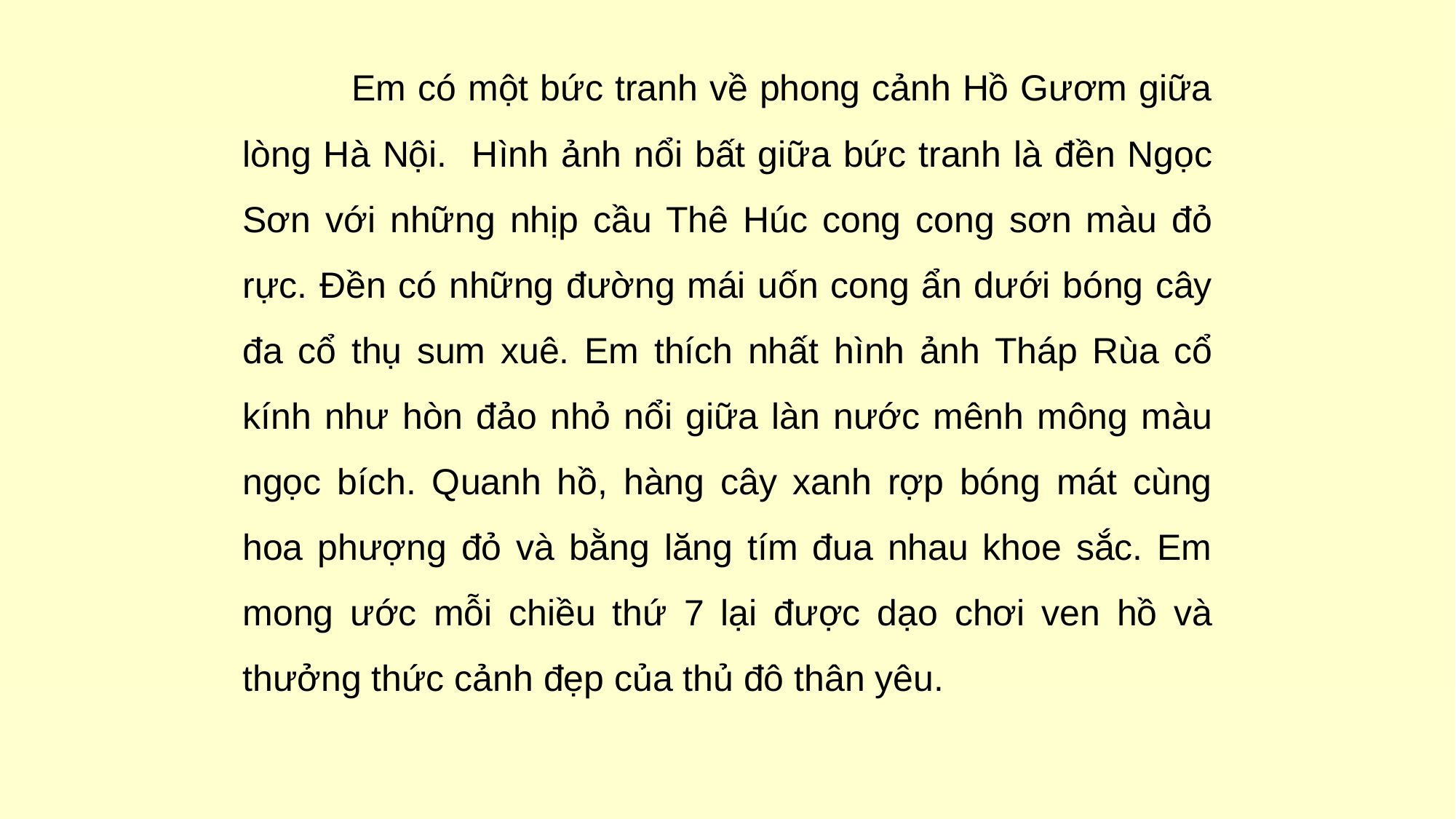

Em có một bức tranh về phong cảnh Hồ Gươm giữa lòng Hà Nội.  Hình ảnh nổi bất giữa bức tranh là đền Ngọc Sơn với những nhịp cầu Thê Húc cong cong sơn màu đỏ rực. Đền có những đường mái uốn cong ẩn dưới bóng cây đa cổ thụ sum xuê. Em thích nhất hình ảnh Tháp Rùa cổ kính như hòn đảo nhỏ nổi giữa làn nước mênh mông màu ngọc bích. Quanh hồ, hàng cây xanh rợp bóng mát cùng hoa phượng đỏ và bằng lăng tím đua nhau khoe sắc. Em mong ước mỗi chiều thứ 7 lại được dạo chơi ven hồ và thưởng thức cảnh đẹp của thủ đô thân yêu.